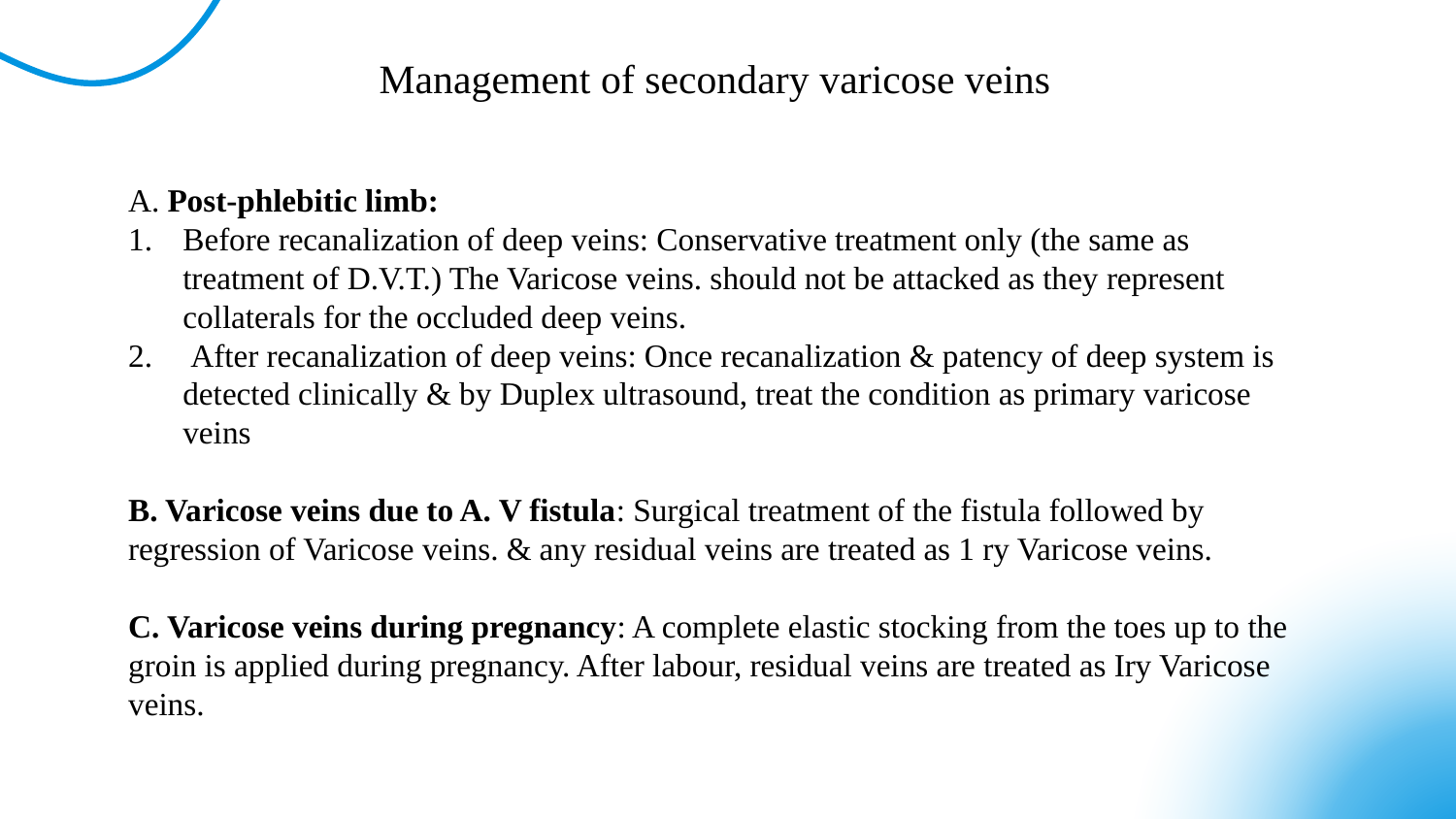

Management of secondary varicose veins

A. Post-phlebitic limb:
Before recanalization of deep veins: Conservative treatment only (the same as treatment of D.V.T.) The Varicose veins. should not be attacked as they represent collaterals for the occluded deep veins.
 After recanalization of deep veins: Once recanalization & patency of deep system is detected clinically & by Duplex ultrasound, treat the condition as primary varicose veins

B. Varicose veins due to A. V fistula: Surgical treatment of the fistula followed by regression of Varicose veins. & any residual veins are treated as 1 ry Varicose veins.

C. Varicose veins during pregnancy: A complete elastic stocking from the toes up to the groin is applied during pregnancy. After labour, residual veins are treated as Iry Varicose veins.